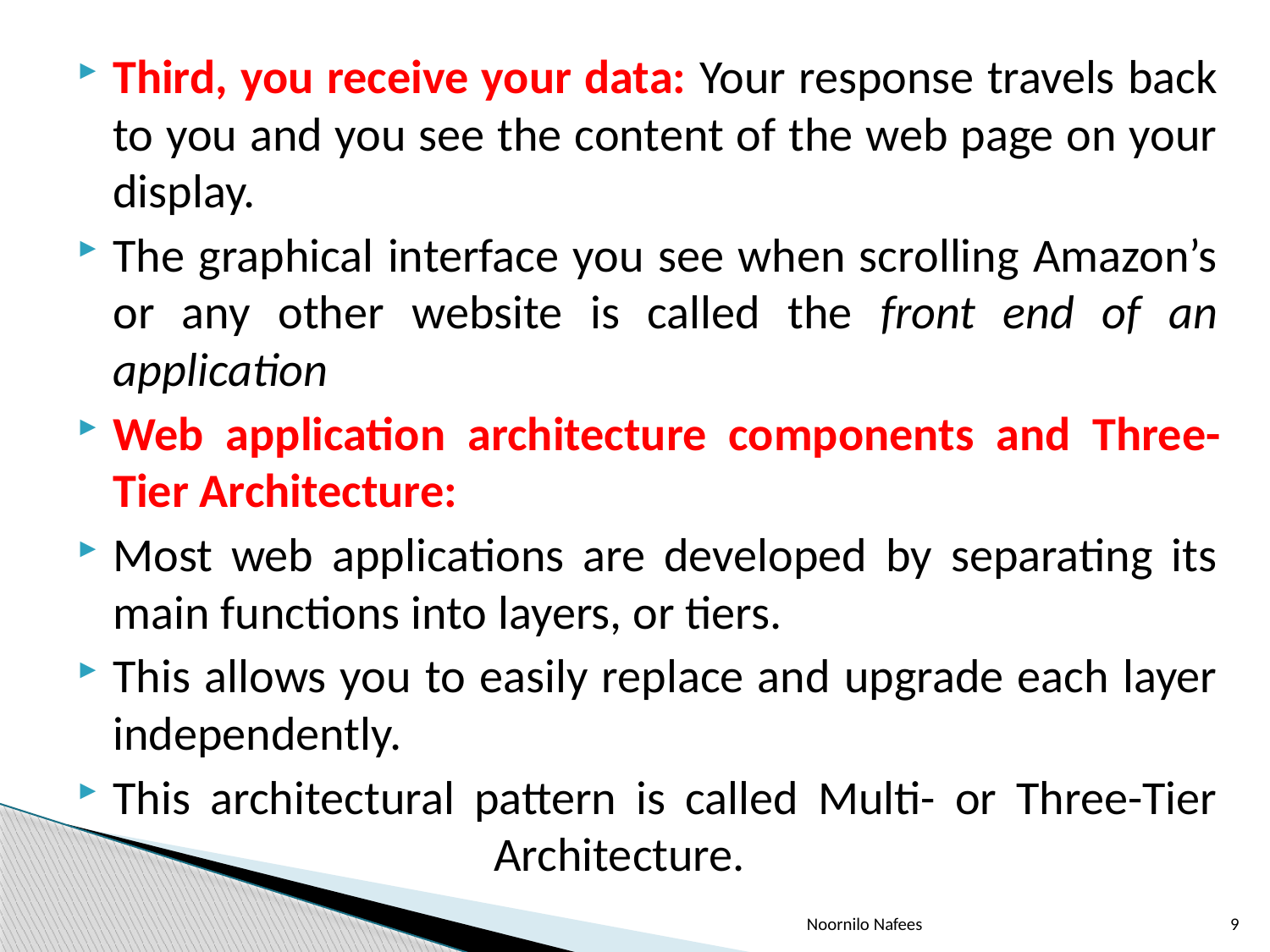

Third, you receive your data: Your response travels back to you and you see the content of the web page on your display.
The graphical interface you see when scrolling Amazon’s or any other website is called the front end of an application
Web application architecture components and Three-Tier Architecture:
Most web applications are developed by separating its main functions into layers, or tiers.
This allows you to easily replace and upgrade each layer independently.
This architectural pattern is called Multi- or Three-Tier 			Architecture.
Noornilo Nafees
9